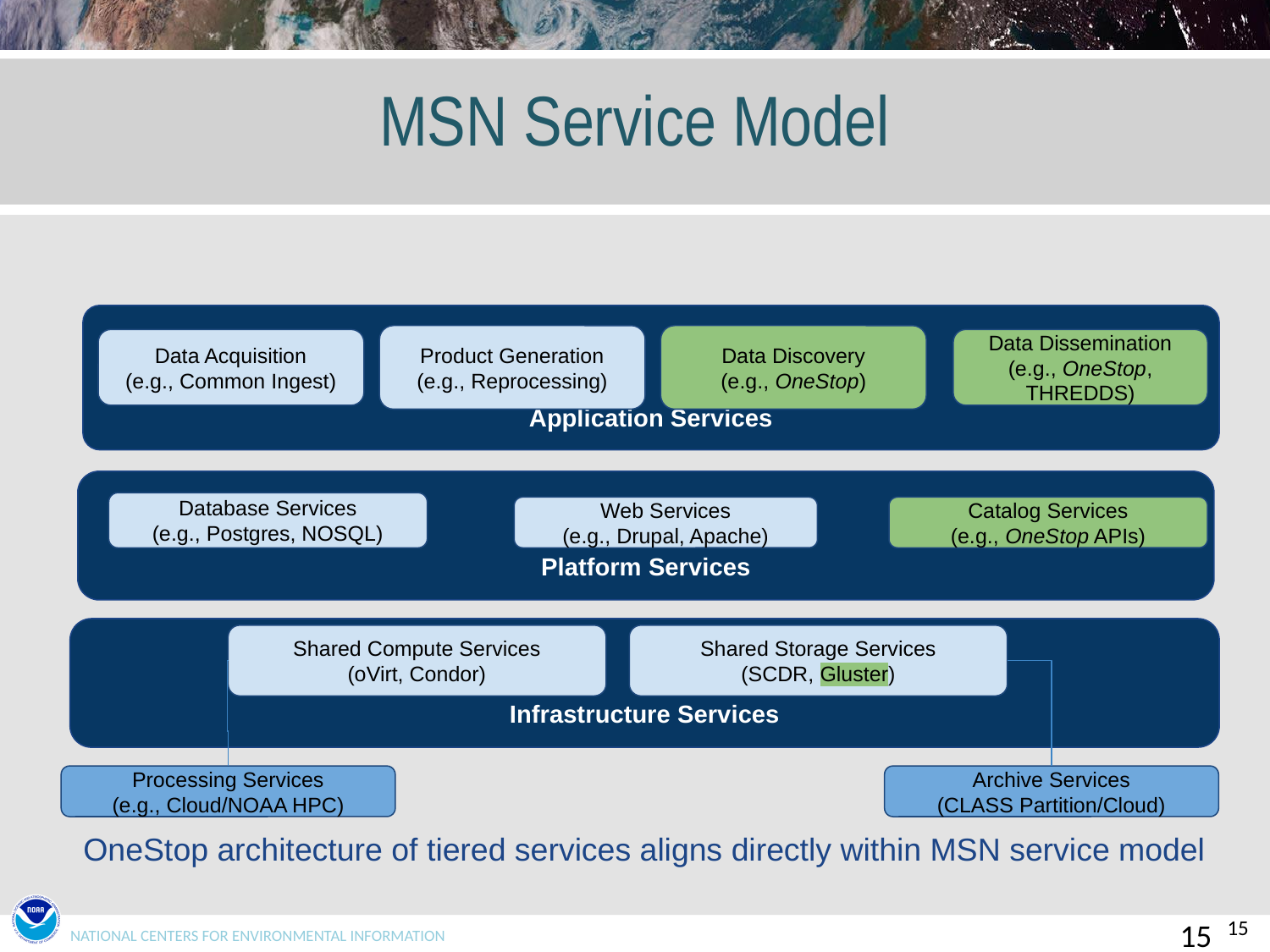

# MSN Service Model
Application Services
Data Discovery
(e.g., OneStop)
Product Generation
(e.g., Reprocessing)
Data Acquisition
(e.g., Common Ingest)
Data Dissemination
(e.g., OneStop, THREDDS)
Platform Services
Database Services
(e.g., Postgres, NOSQL)
Web Services
(e.g., Drupal, Apache)
Catalog Services
(e.g., OneStop APIs)
Infrastructure Services
Shared Compute Services
(oVirt, Condor)
Shared Storage Services
(SCDR, Gluster)
Archive Services
(CLASS Partition/Cloud)
Processing Services
(e.g., Cloud/NOAA HPC)
OneStop architecture of tiered services aligns directly within MSN service model
15